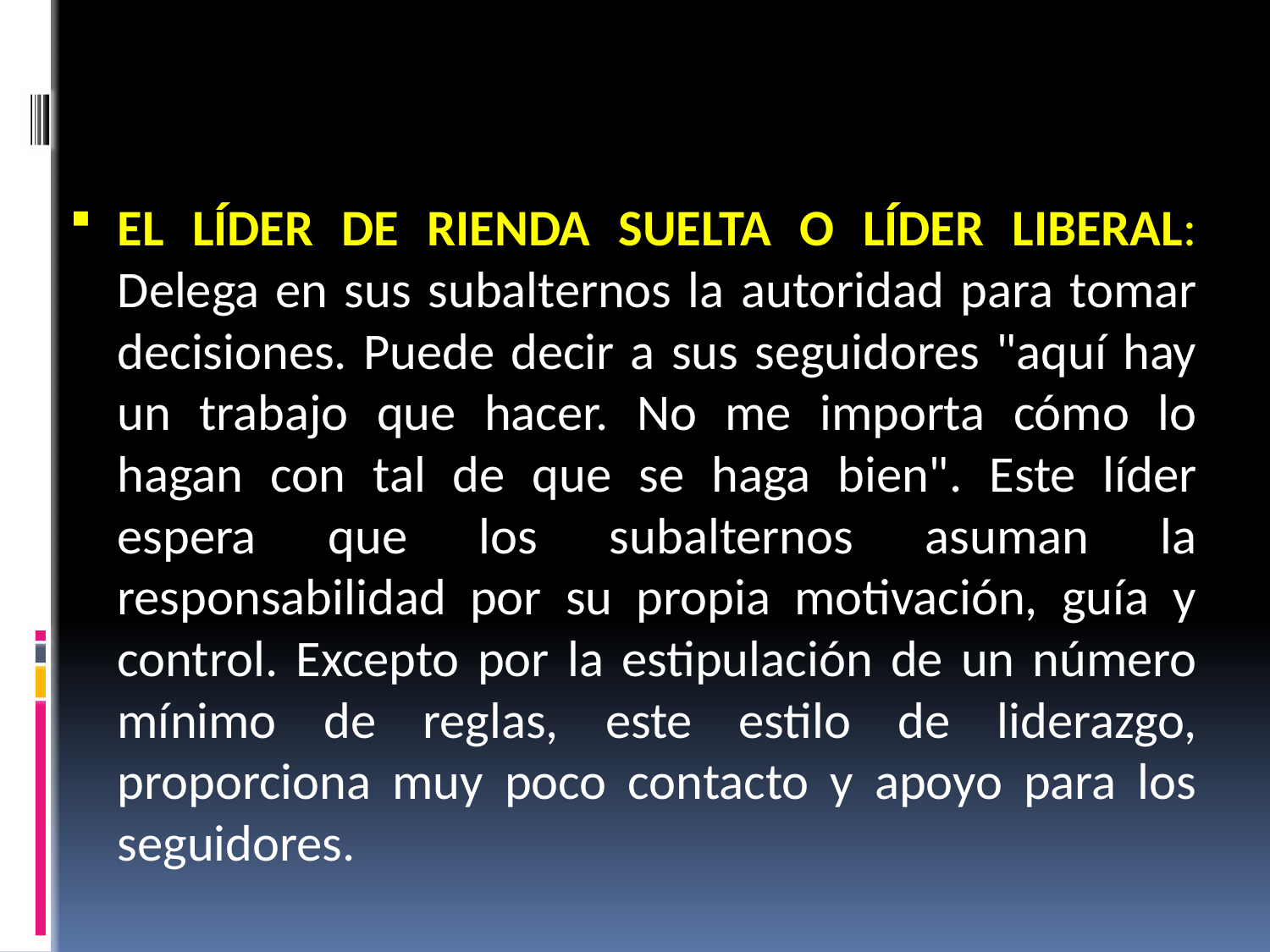

EL LÍDER DE RIENDA SUELTA O LÍDER LIBERAL: Delega en sus subalternos la autoridad para tomar decisiones. Puede decir a sus seguidores "aquí hay un trabajo que hacer. No me importa cómo lo hagan con tal de que se haga bien". Este líder espera que los subalternos asuman la responsabilidad por su propia motivación, guía y control. Excepto por la estipulación de un número mínimo de reglas, este estilo de liderazgo, proporciona muy poco contacto y apoyo para los seguidores.